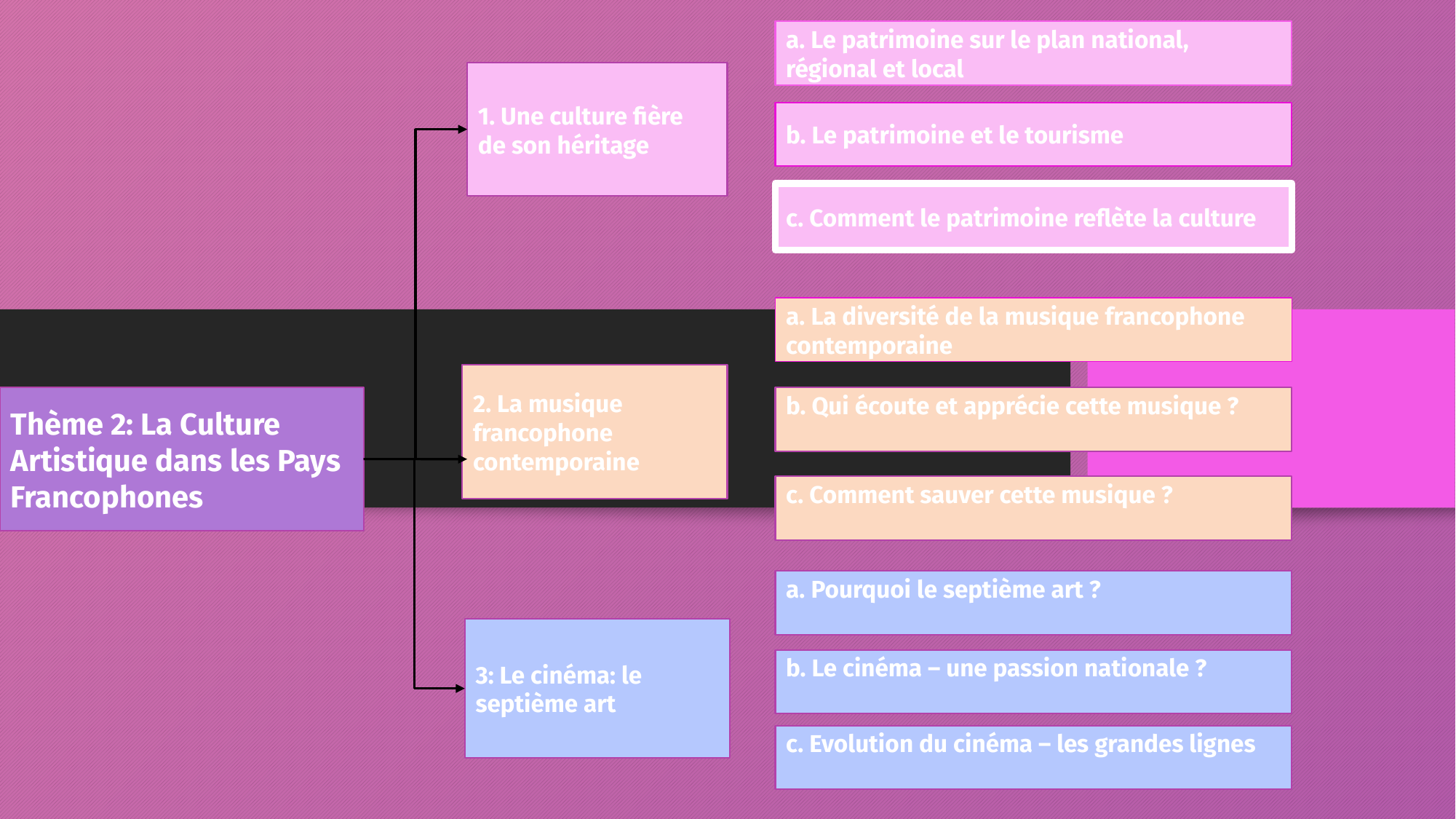

a. Le patrimoine sur le plan national, régional et local
1. Une culture fière de son héritage
b. Le patrimoine et le tourisme
c. Comment le patrimoine reflète la culture
a. La diversité de la musique francophone contemporaine
2. La musique francophone contemporaine
Thème 2: La Culture Artistique dans les Pays Francophones
b. Qui écoute et apprécie cette musique ?

c. Comment sauver cette musique ?

a. Pourquoi le septième art ?

3: Le cinéma: le septième art
b. Le cinéma – une passion nationale ?

c. Evolution du cinéma – les grandes lignes